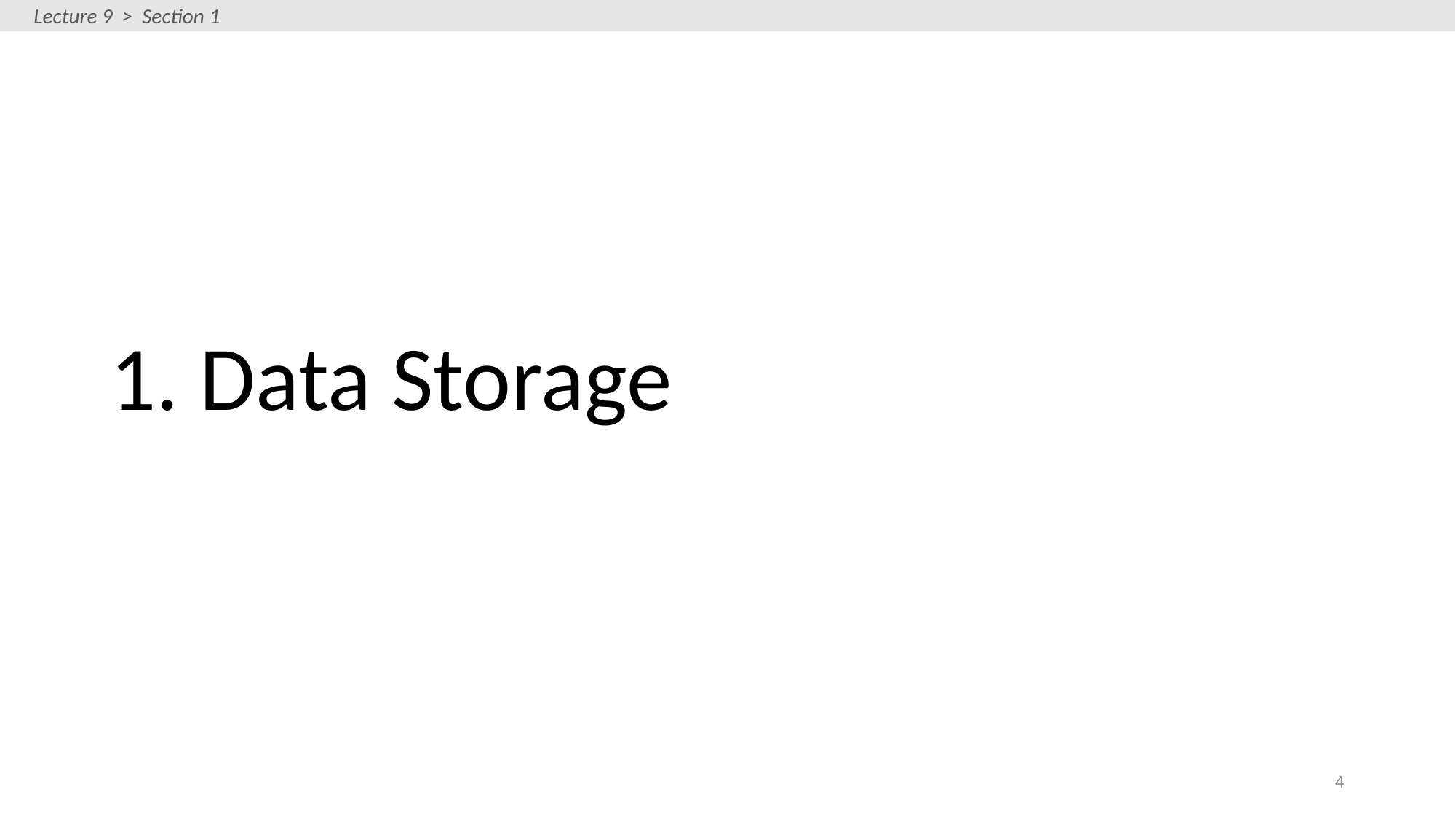

Lecture 9  >  Section 1
# Data Storage
4